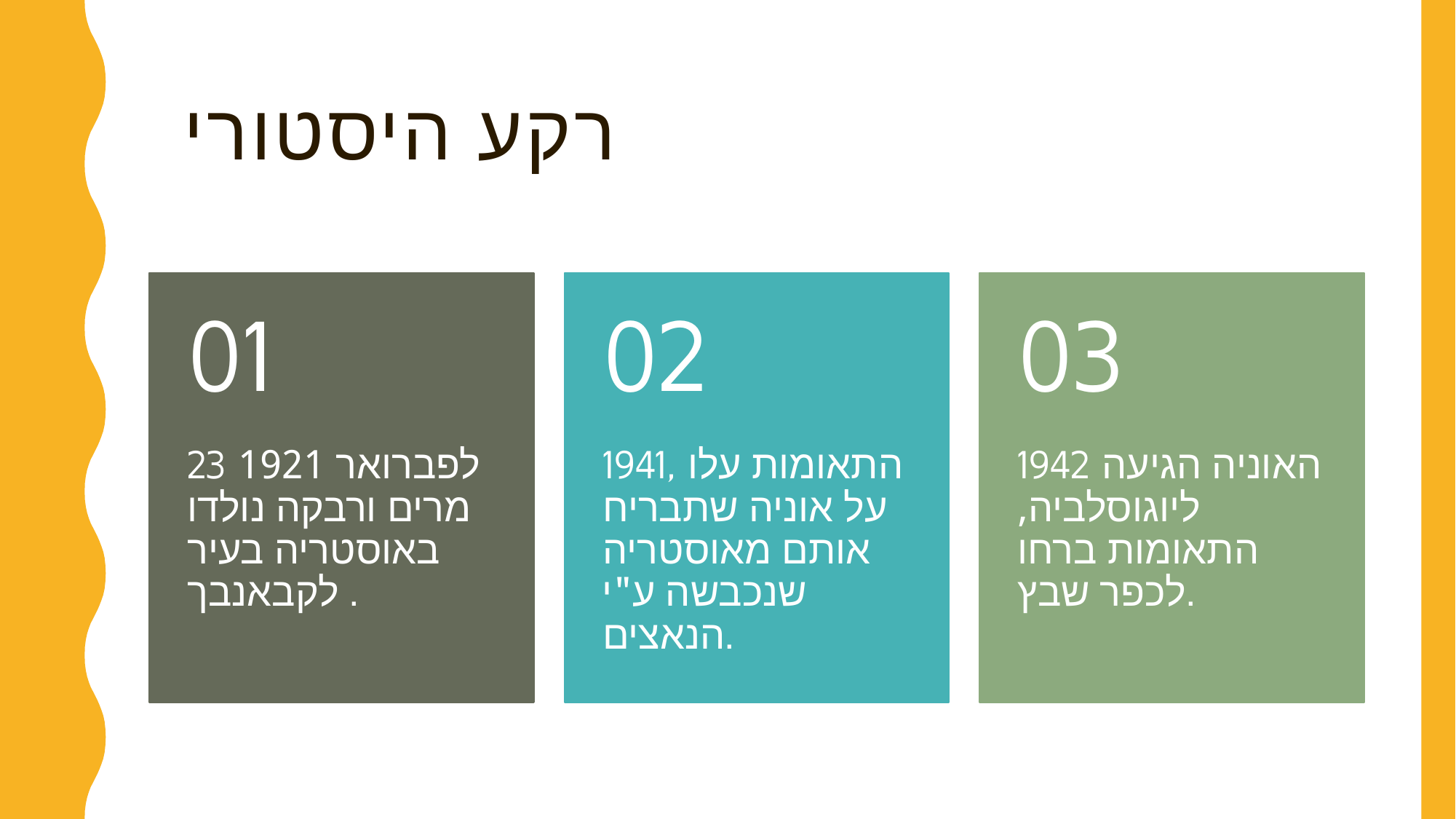

# רקע היסטורי
23 לפברואר 1921 מרים ורבקה נולדו באוסטריה בעיר לקבאנבך .
01
1941, התאומות עלו על אוניה שתבריח אותם מאוסטריה שנכבשה ע"י הנאצים.
02
1942 האוניה הגיעה ליוגוסלביה, התאומות ברחו לכפר שבץ.
03